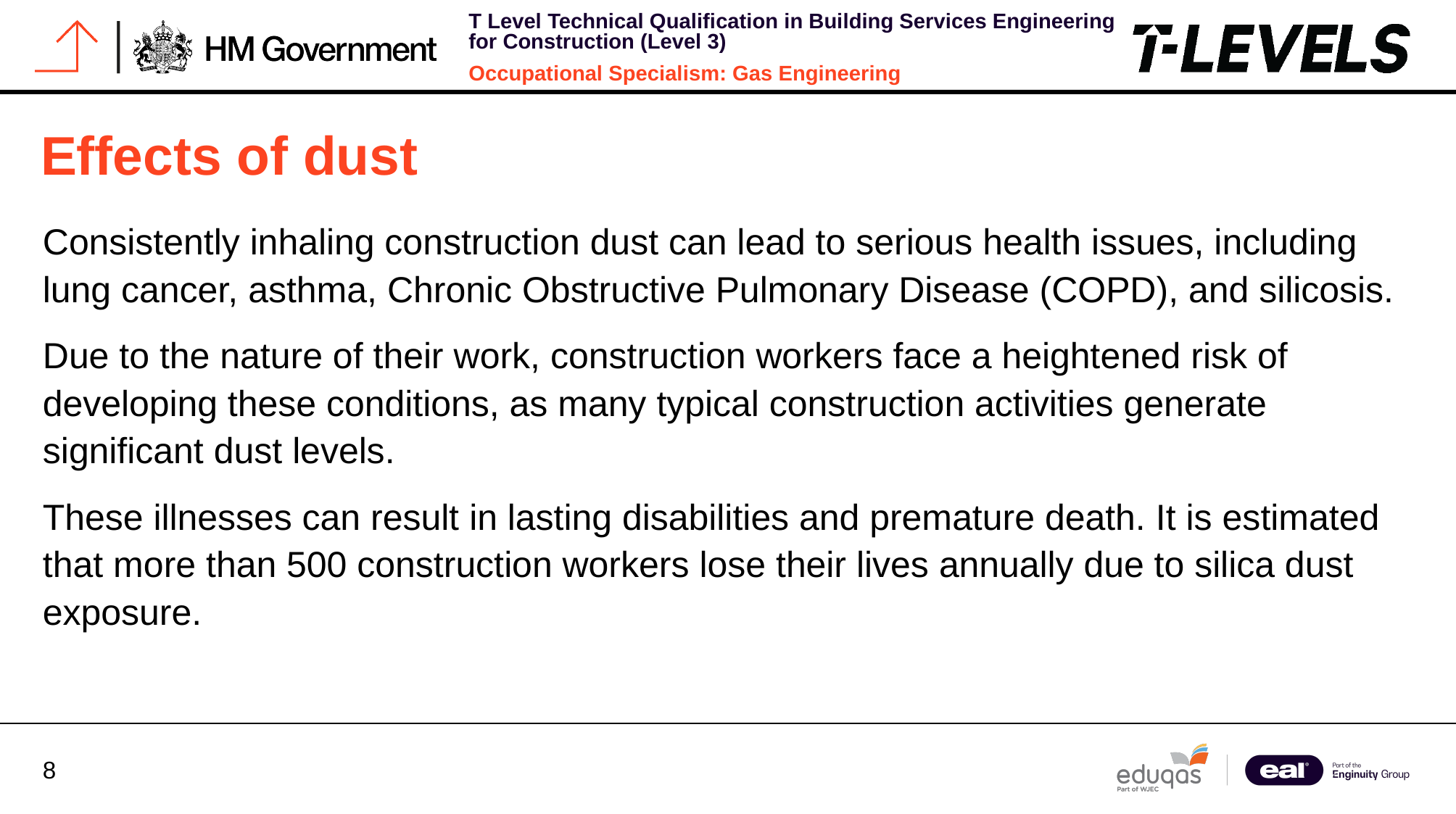

Effects of dust
Consistently inhaling construction dust can lead to serious health issues, including lung cancer, asthma, Chronic Obstructive Pulmonary Disease (COPD), and silicosis.
Due to the nature of their work, construction workers face a heightened risk of developing these conditions, as many typical construction activities generate significant dust levels.
These illnesses can result in lasting disabilities and premature death. It is estimated that more than 500 construction workers lose their lives annually due to silica dust exposure.